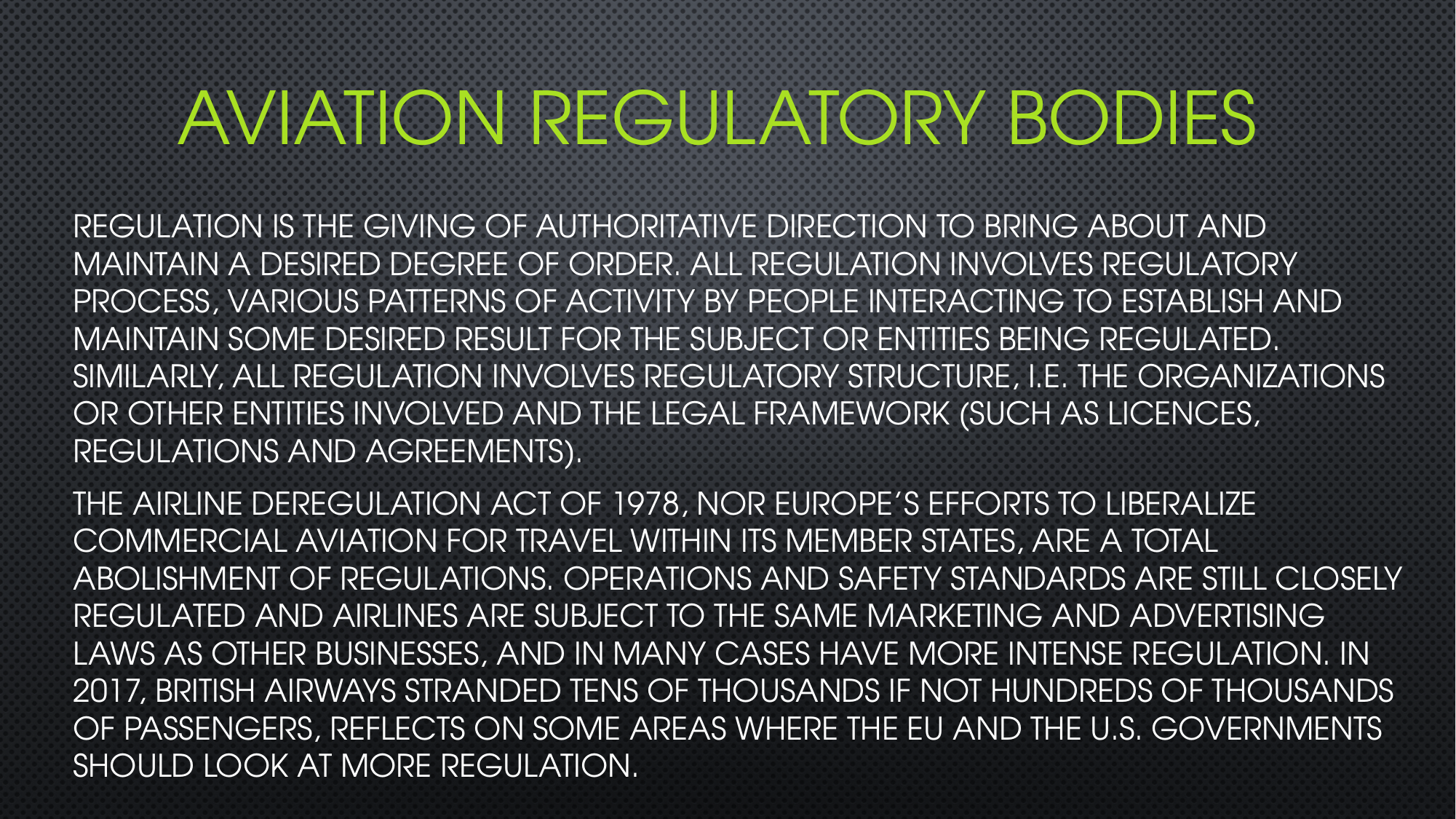

# Aviation regulatory bodies
Regulation is the giving of authoritative direction to bring about and maintain a desired degree of order. All regulation involves regulatory process, various patterns of activity by people interacting to establish and maintain some desired result for the subject or entities being regulated. Similarly, all regulation involves regulatory structure, i.e. the organizations or other entities involved and the legal framework (such as licences, regulations and agreements).
The Airline Deregulation Act of 1978, nor Europe’s efforts to liberalize commercial aviation for travel within its member states, are a total abolishment of regulations. Operations and safety standards are still closely regulated and airlines are subject to the same marketing and advertising laws as other businesses, and in many cases have more intense regulation. In 2017, British Airways stranded tens of thousands if not hundreds of thousands of passengers, reflects on some areas where the EU and the U.S. governments should look at more regulation.